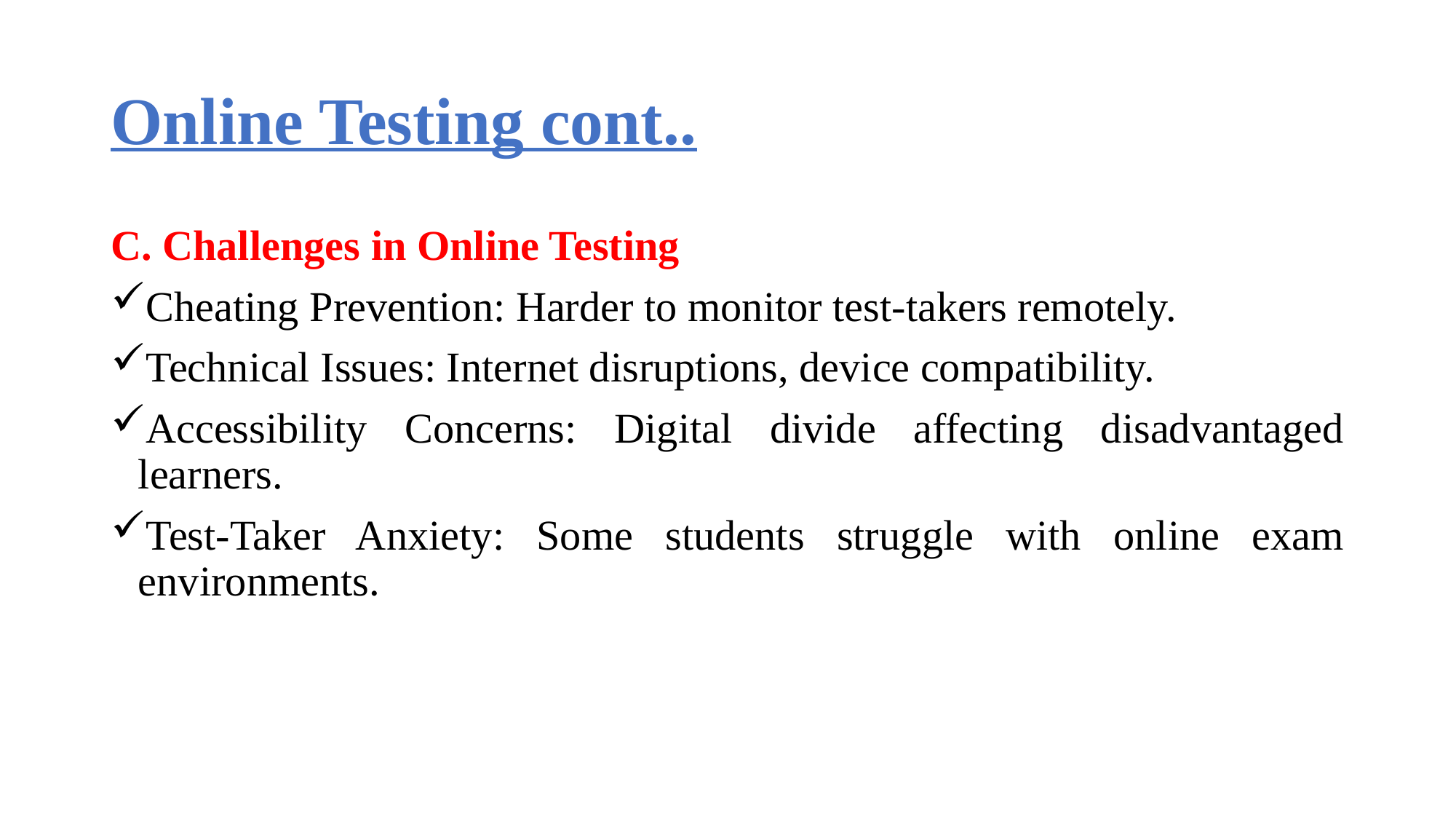

# Online Testing cont..
C. Challenges in Online Testing
Cheating Prevention: Harder to monitor test-takers remotely.
Technical Issues: Internet disruptions, device compatibility.
Accessibility Concerns: Digital divide affecting disadvantaged learners.
Test-Taker Anxiety: Some students struggle with online exam environments.